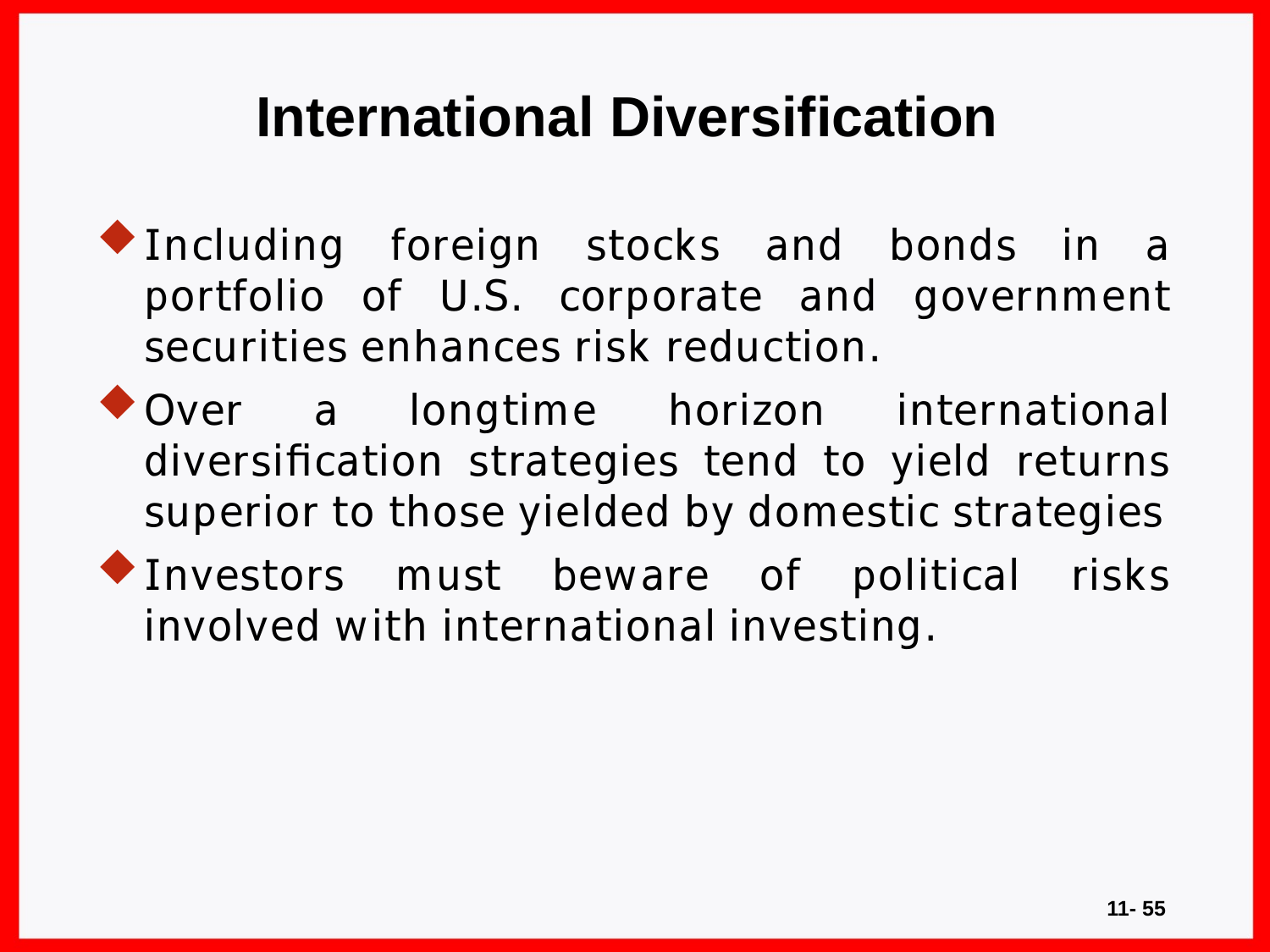

International Diversification
Including foreign stocks and bonds in a portfolio of U.S. corporate and government securities enhances risk reduction.
Over a longtime horizon international diversification strategies tend to yield returns superior to those yielded by domestic strategies
Investors must beware of political risks involved with international investing.